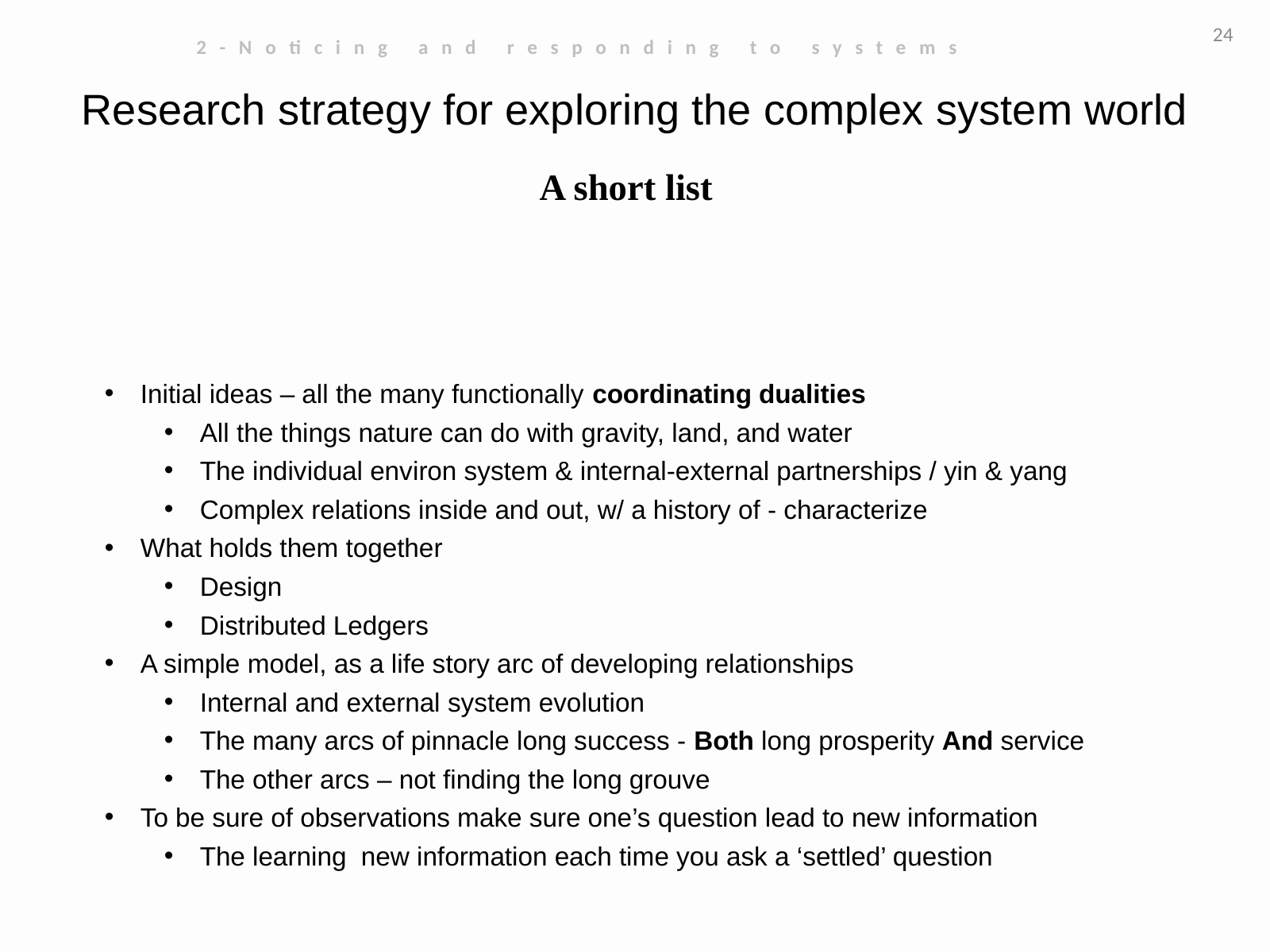

24
  2-Noticing and responding to systems
Research strategy for exploring the complex system world
A short list
Initial ideas – all the many functionally coordinating dualities
All the things nature can do with gravity, land, and water
The individual environ system & internal-external partnerships / yin & yang
Complex relations inside and out, w/ a history of - characterize
What holds them together
Design
Distributed Ledgers
A simple model, as a life story arc of developing relationships
Internal and external system evolution
The many arcs of pinnacle long success - Both long prosperity And service
The other arcs – not finding the long grouve
To be sure of observations make sure one’s question lead to new information
The learning  new information each time you ask a ‘settled’ question